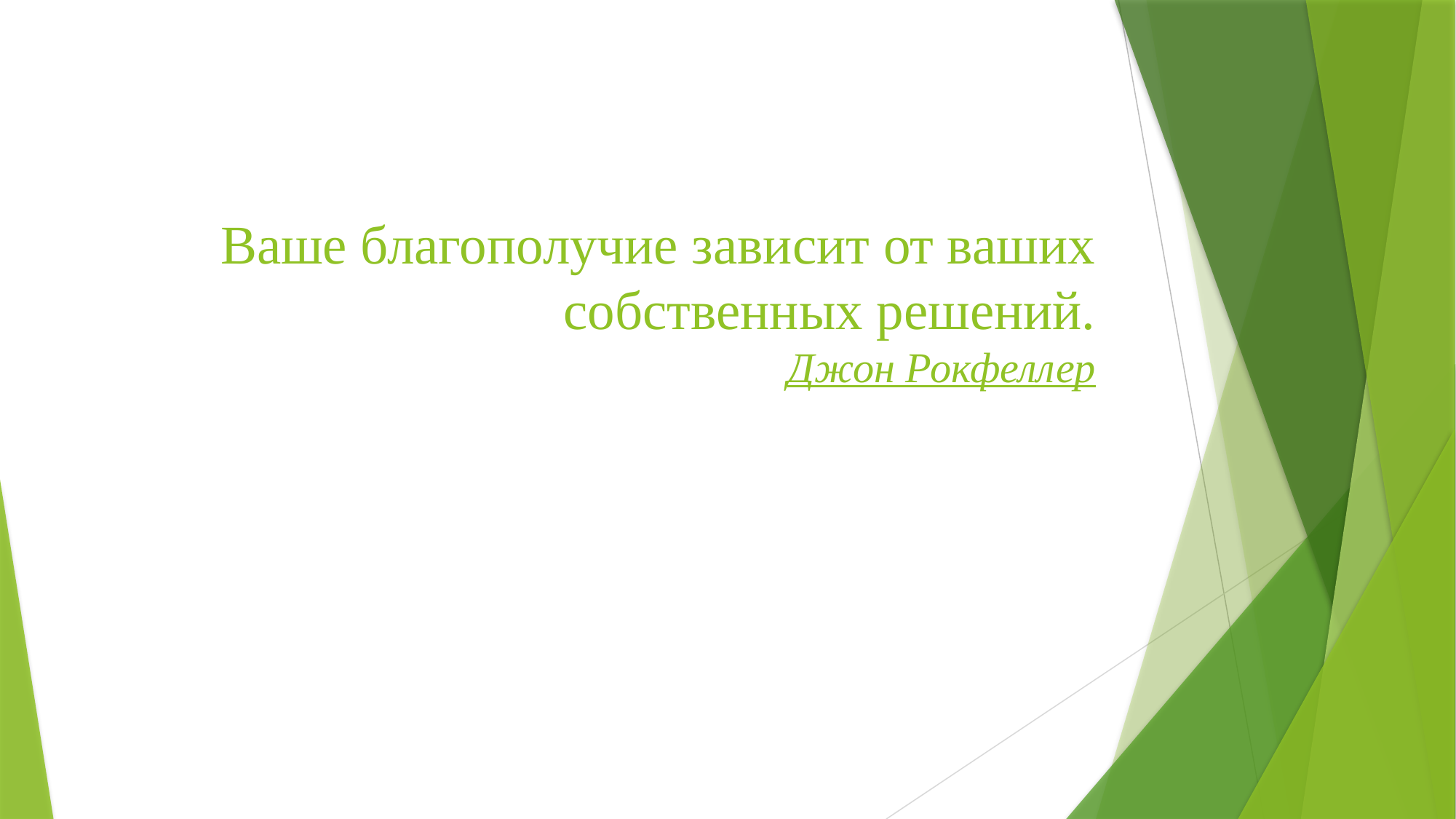

# Ваше благополучие зависит от ваших собственных решений. Джон Рокфеллер